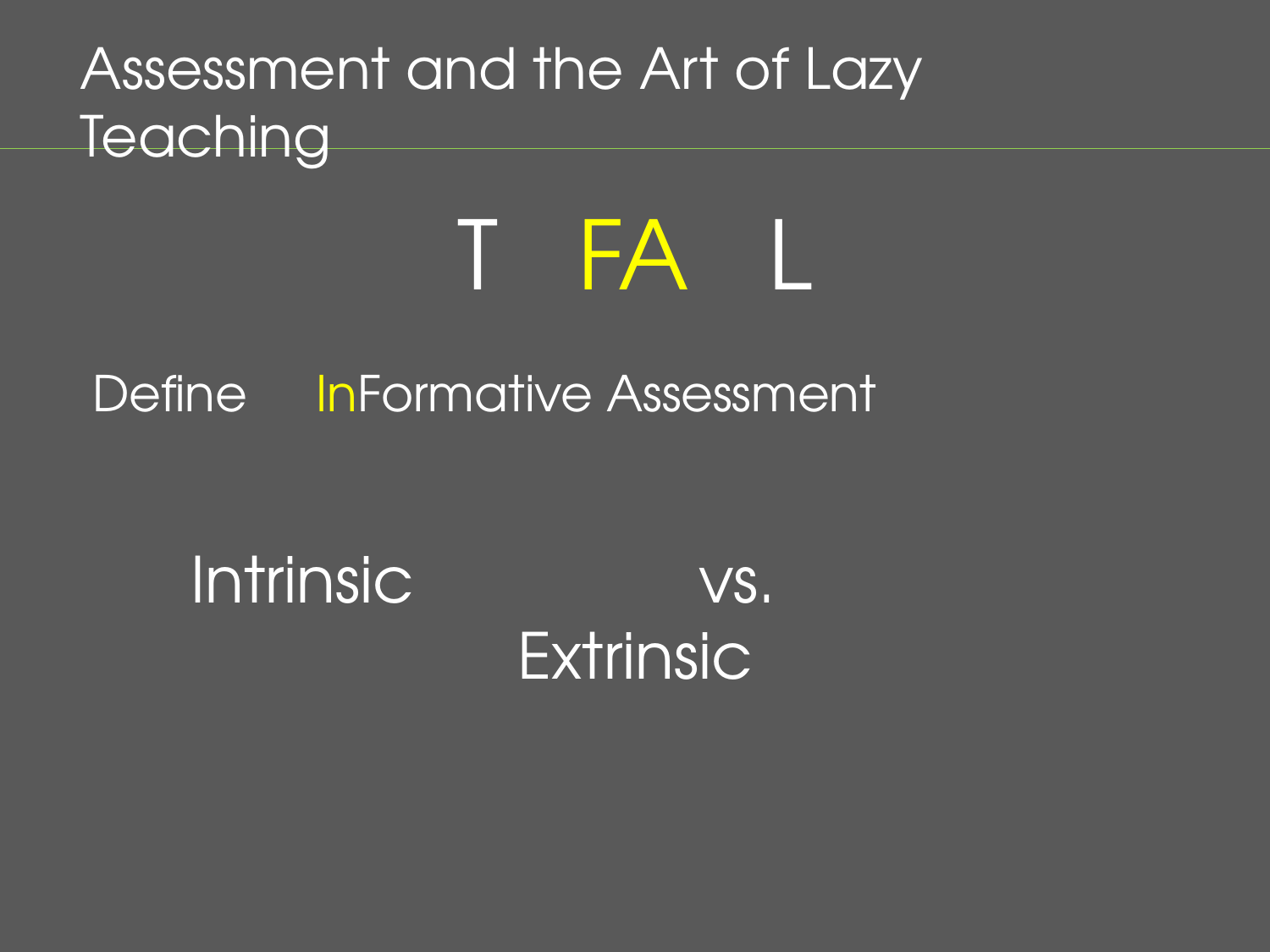

Assessment and the Art of Lazy Teaching
T   FA   L
Define     InFormative Assessment

Intrinsic			vs.			Extrinsic